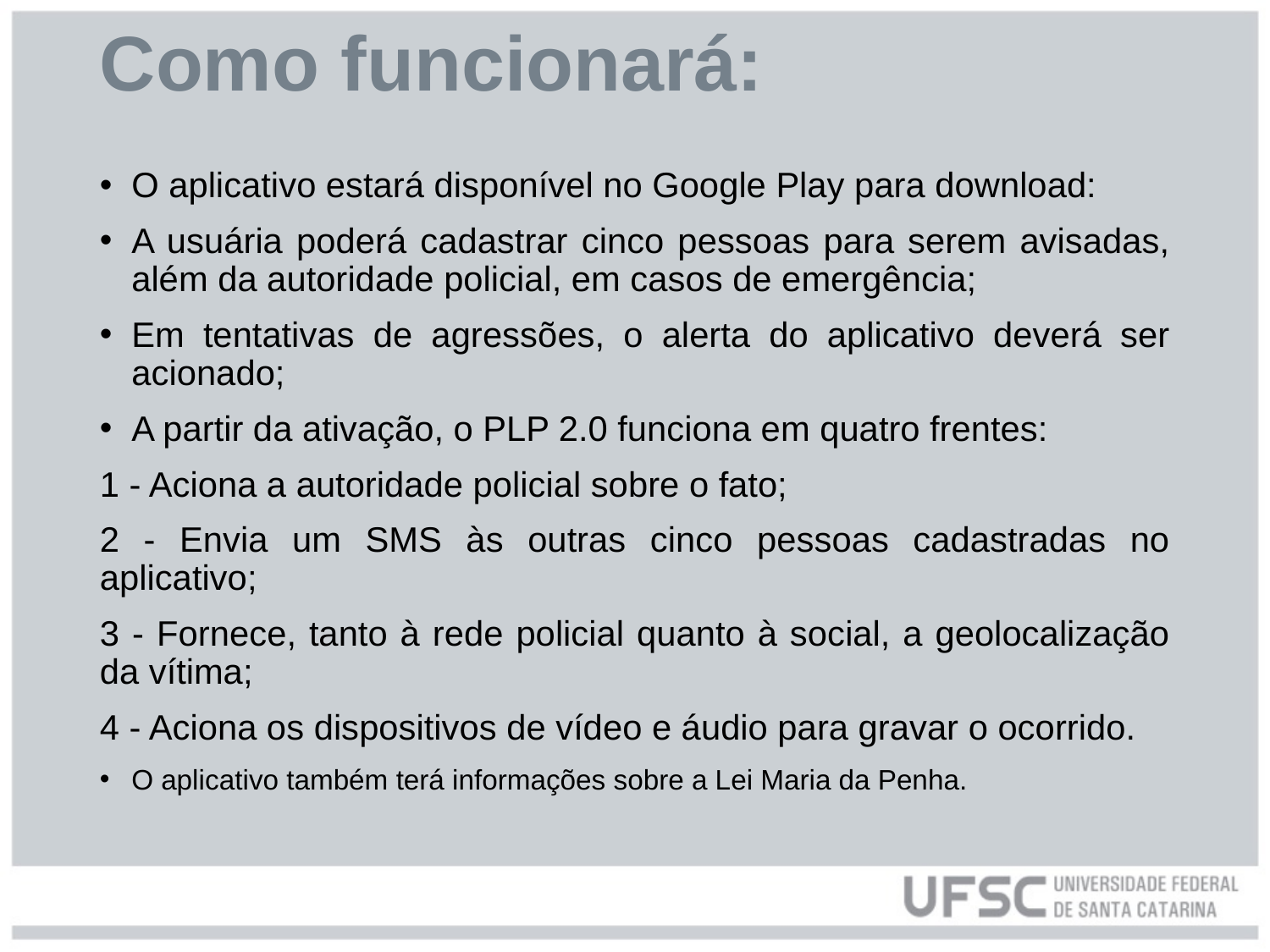

# Como funcionará:
O aplicativo estará disponível no Google Play para download:
A usuária poderá cadastrar cinco pessoas para serem avisadas, além da autoridade policial, em casos de emergência;
Em tentativas de agressões, o alerta do aplicativo deverá ser acionado;
A partir da ativação, o PLP 2.0 funciona em quatro frentes:
1 - Aciona a autoridade policial sobre o fato;
2 - Envia um SMS às outras cinco pessoas cadastradas no aplicativo;
3 - Fornece, tanto à rede policial quanto à social, a geolocalização da vítima;
4 - Aciona os dispositivos de vídeo e áudio para gravar o ocorrido.
O aplicativo também terá informações sobre a Lei Maria da Penha.